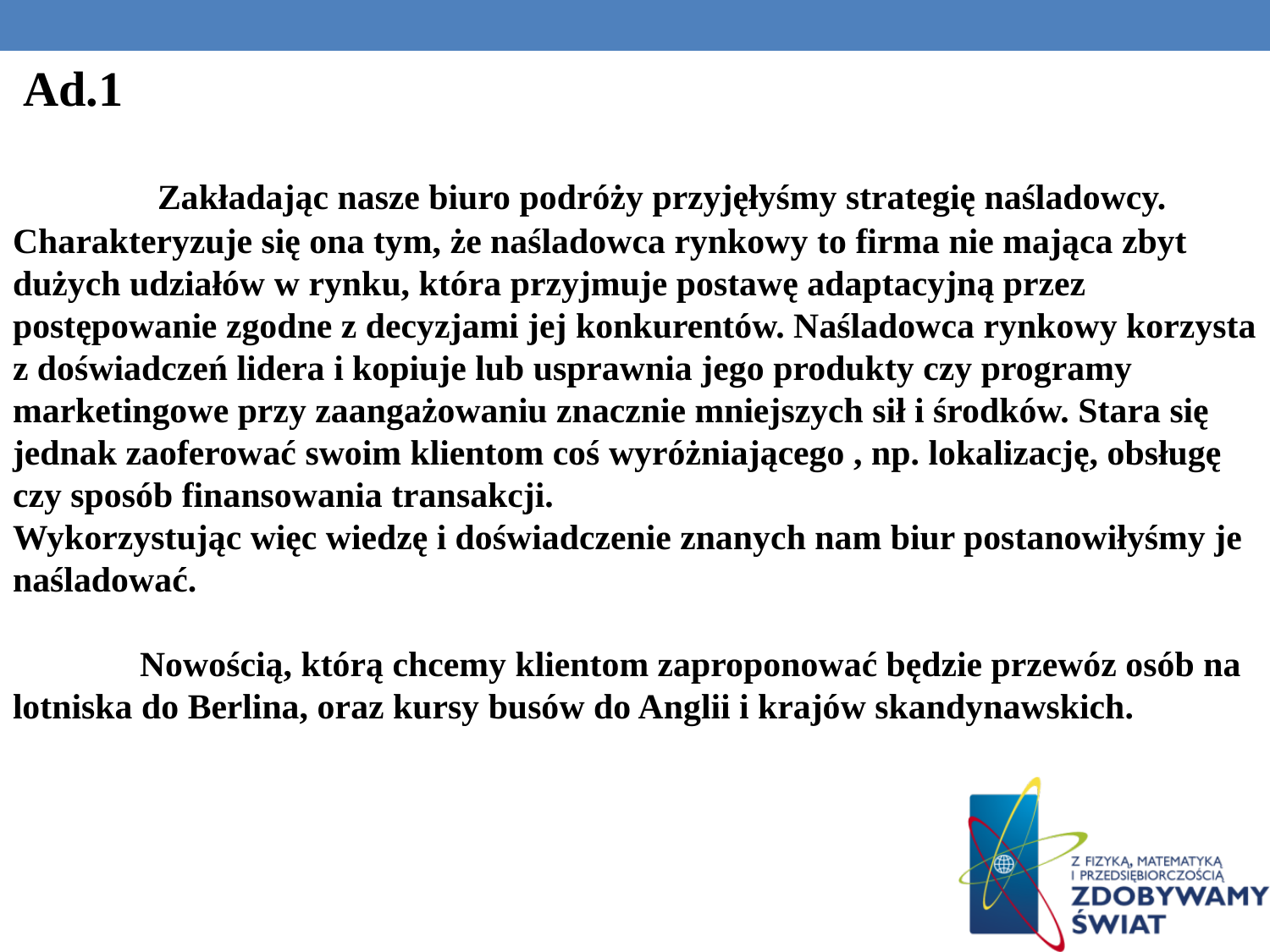

Ad.1

	  Zakładając nasze biuro podróży przyjęłyśmy strategię naśladowcy. Charakteryzuje się ona tym, że naśladowca rynkowy to firma nie mająca zbyt dużych udziałów w rynku, która przyjmuje postawę adaptacyjną przez postępowanie zgodne z decyzjami jej konkurentów. Naśladowca rynkowy korzysta z doświadczeń lidera i kopiuje lub usprawnia jego produkty czy programy marketingowe przy zaangażowaniu znacznie mniejszych sił i środków. Stara się jednak zaoferować swoim klientom coś wyróżniającego , np. lokalizację, obsługę czy sposób finansowania transakcji.
Wykorzystując więc wiedzę i doświadczenie znanych nam biur postanowiłyśmy je naśladować.

	Nowością, którą chcemy klientom zaproponować będzie przewóz osób na lotniska do Berlina, oraz kursy busów do Anglii i krajów skandynawskich.